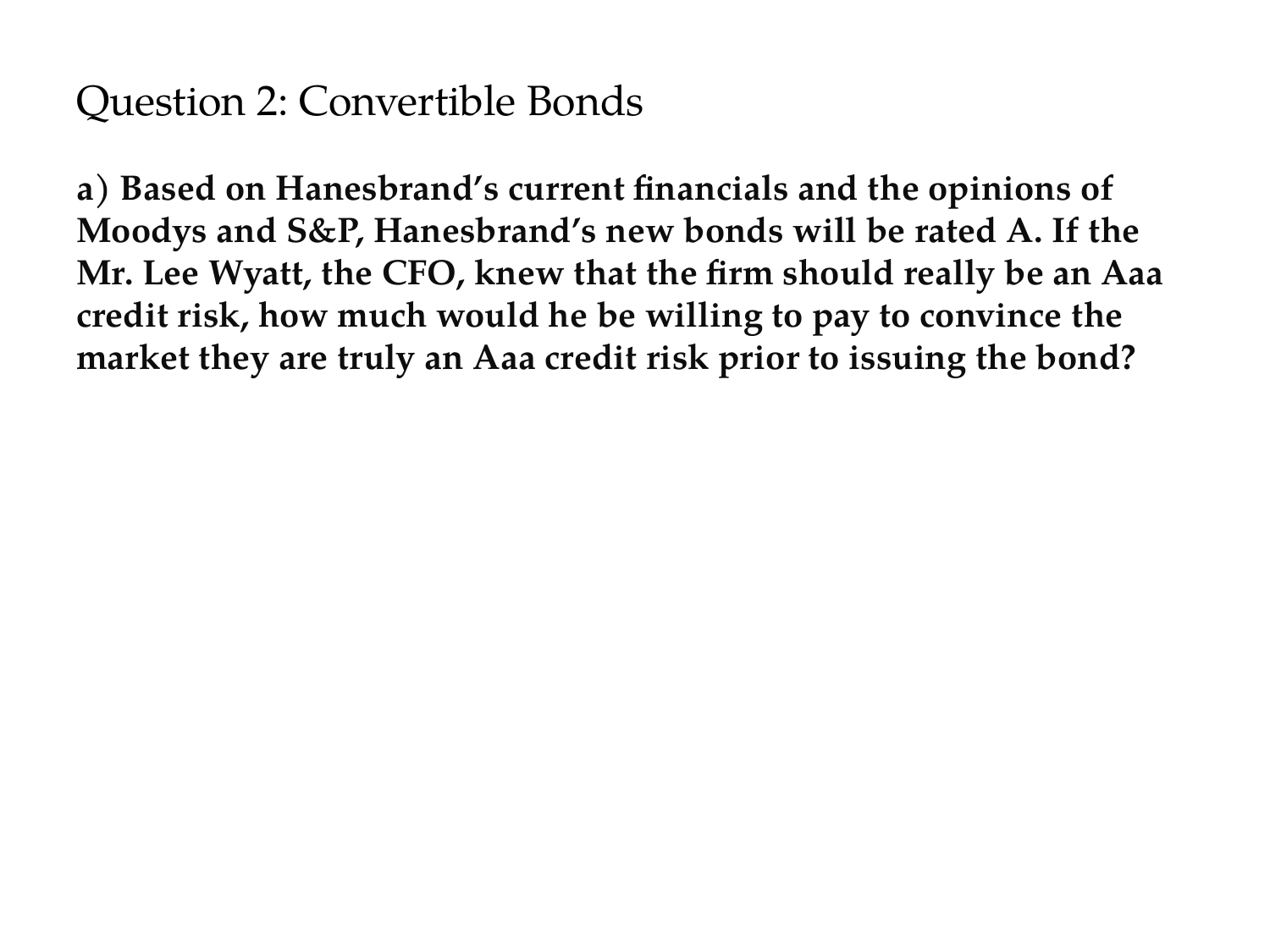

# Question 2: Convertible Bonds
a) Based on Hanesbrand’s current financials and the opinions of Moodys and S&P, Hanesbrand’s new bonds will be rated A. If the Mr. Lee Wyatt, the CFO, knew that the firm should really be an Aaa credit risk, how much would he be willing to pay to convince the market they are truly an Aaa credit risk prior to issuing the bond?